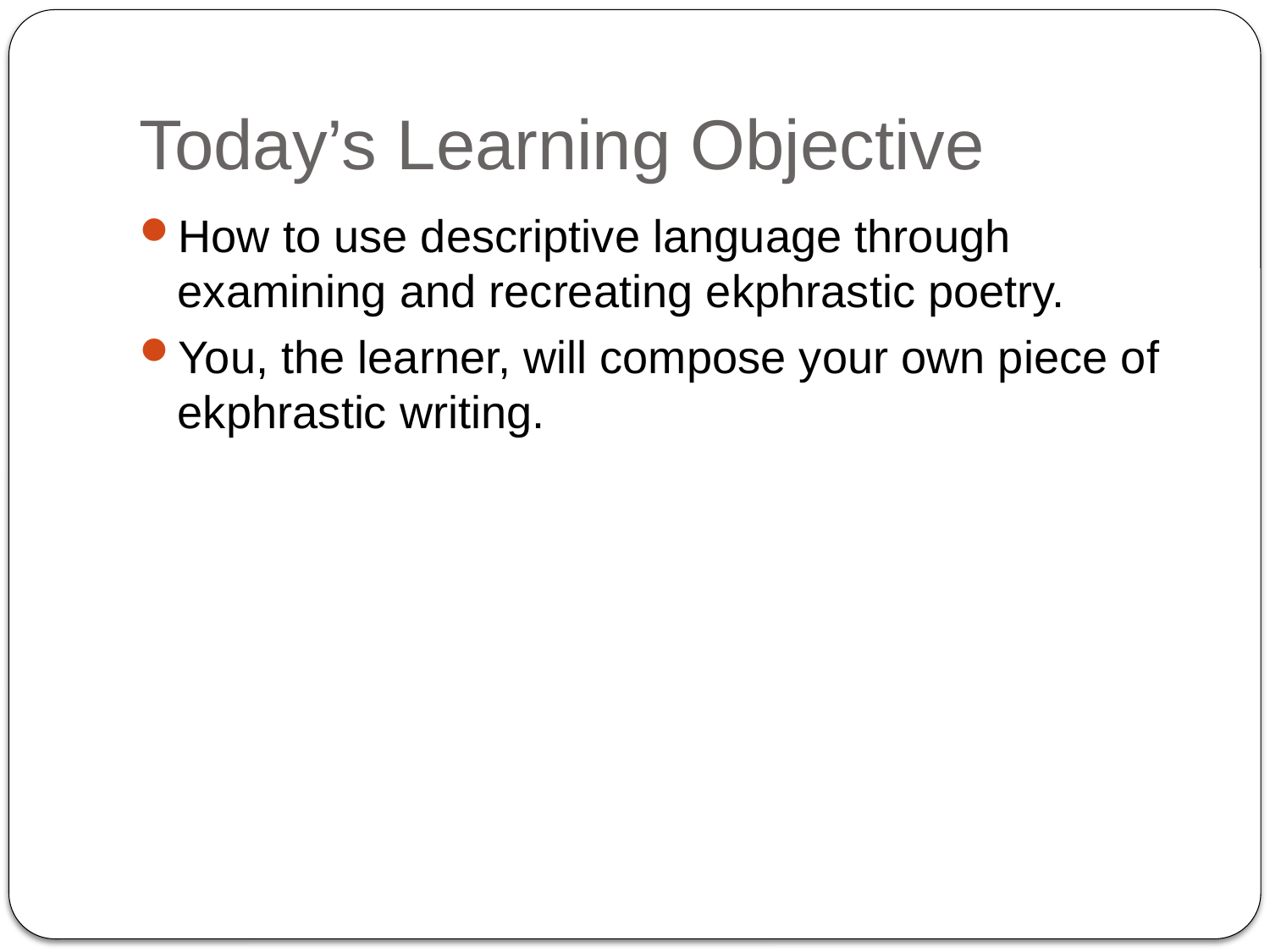

# Today’s Learning Objective
How to use descriptive language through examining and recreating ekphrastic poetry.
You, the learner, will compose your own piece of ekphrastic writing.